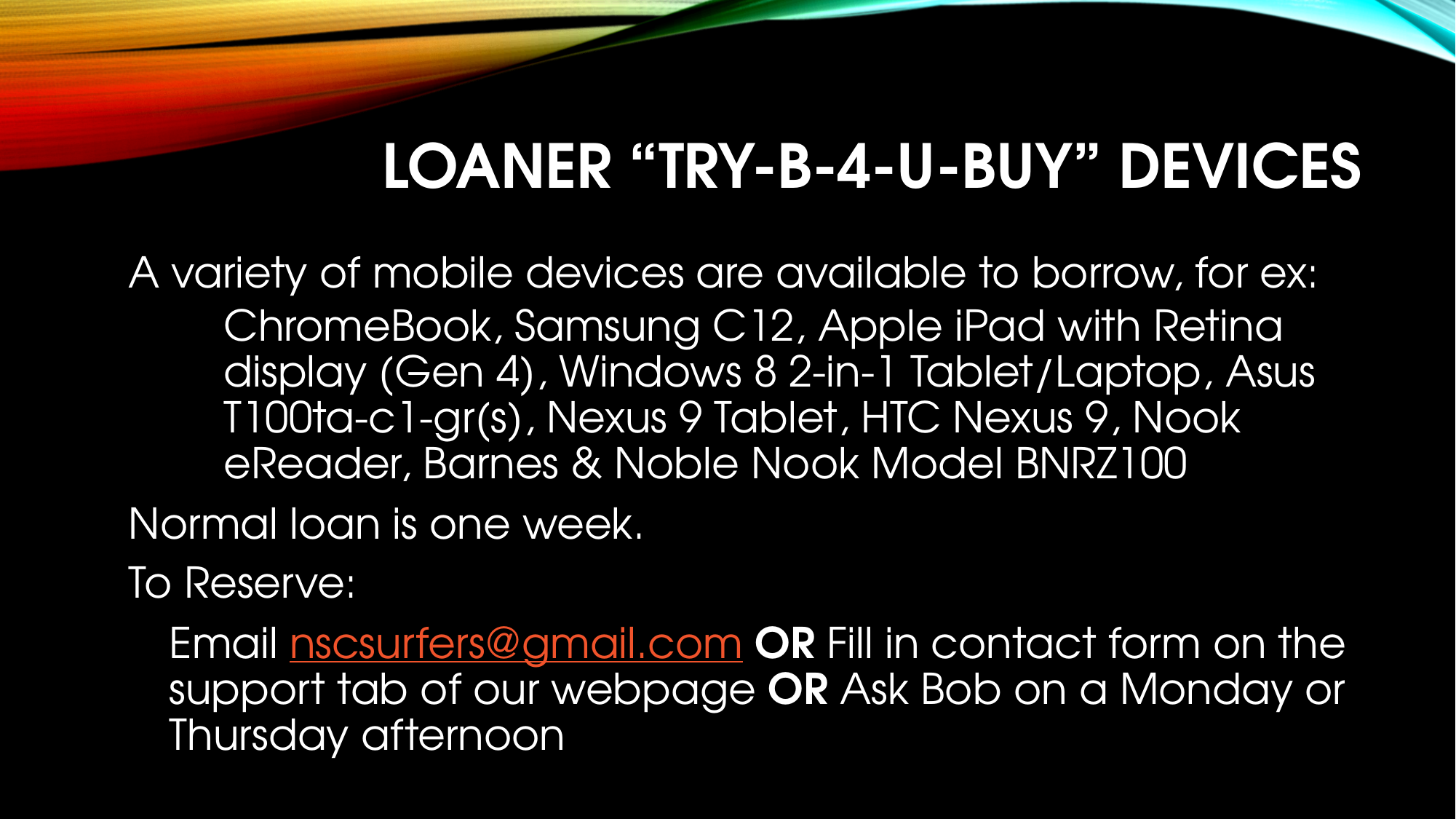

# Loaner “Try-B-4-U-Buy” Devices
A variety of mobile devices are available to borrow, for ex:
ChromeBook, Samsung C12, Apple iPad with Retina display (Gen 4), Windows 8 2-in-1 Tablet/Laptop, Asus T100ta-c1-gr(s), Nexus 9 Tablet, HTC Nexus 9, Nook eReader, Barnes & Noble Nook Model BNRZ100
Normal loan is one week.
To Reserve:
Email nscsurfers@gmail.com OR Fill in contact form on the support tab of our webpage OR Ask Bob on a Monday or Thursday afternoon